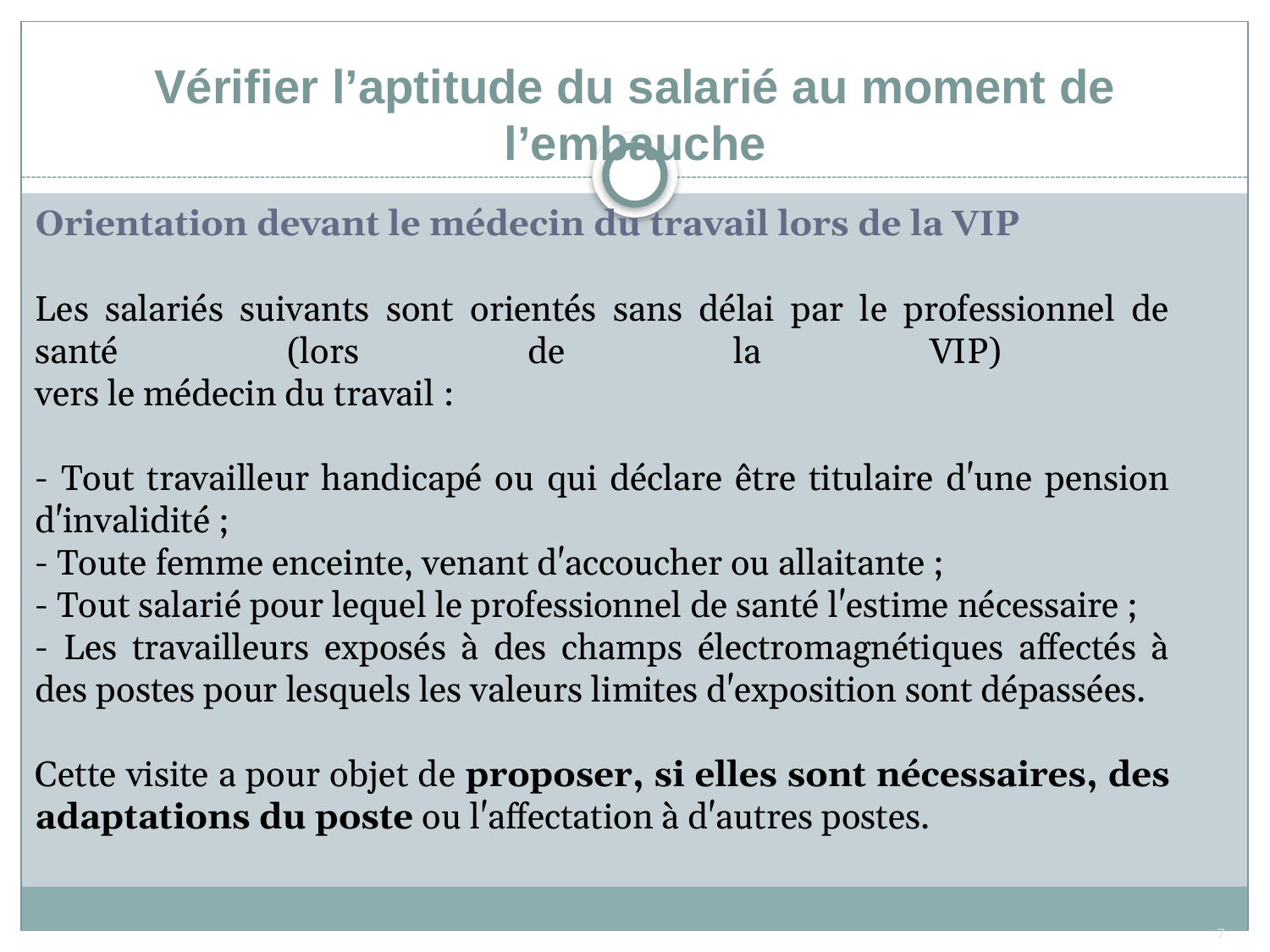

# Vérifier l’aptitude du salarié au moment de l’embauche
Orientation devant le médecin du travail lors de la VIP

Les salariés suivants sont orientés sans délai par le professionnel de santé (lors de la VIP)
vers le médecin du travail :

- Tout travailleur handicapé ou qui déclare être titulaire d'une pension d'invalidité ;
- Toute femme enceinte, venant d'accoucher ou allaitante ;
- Tout salarié pour lequel le professionnel de santé l'estime nécessaire ;
- Les travailleurs exposés à des champs électromagnétiques affectés à des postes pour lesquels les valeurs limites d'exposition sont dépassées.

Cette visite a pour objet de proposer, si elles sont nécessaires, des adaptations du poste ou l'affectation à d'autres postes.
7